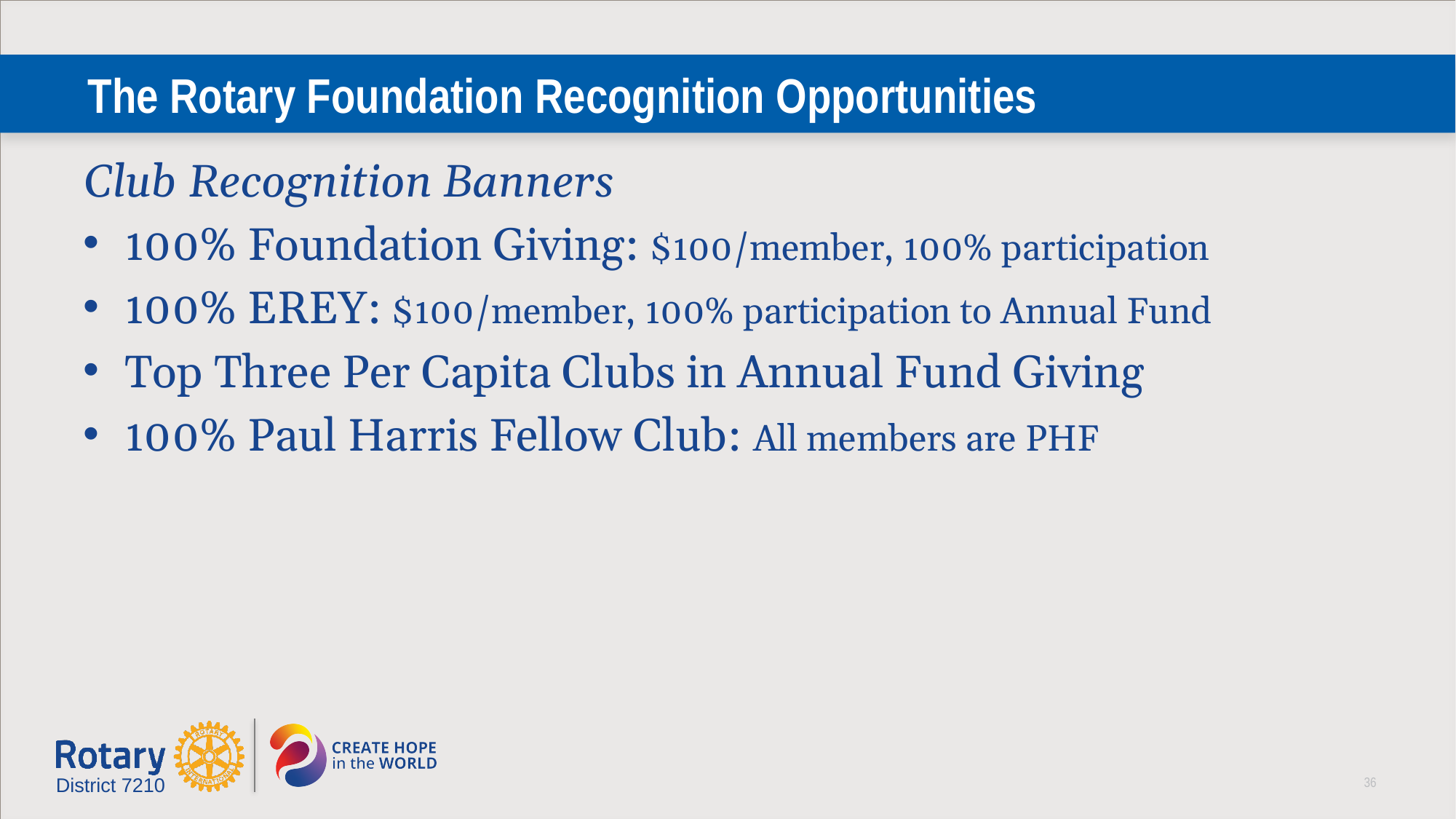

# The Rotary Foundation Recognition Opportunities
Club Recognition Banners
100% Foundation Giving: $100/member, 100% participation
100% EREY: $100/member, 100% participation to Annual Fund
Top Three Per Capita Clubs in Annual Fund Giving
100% Paul Harris Fellow Club: All members are PHF